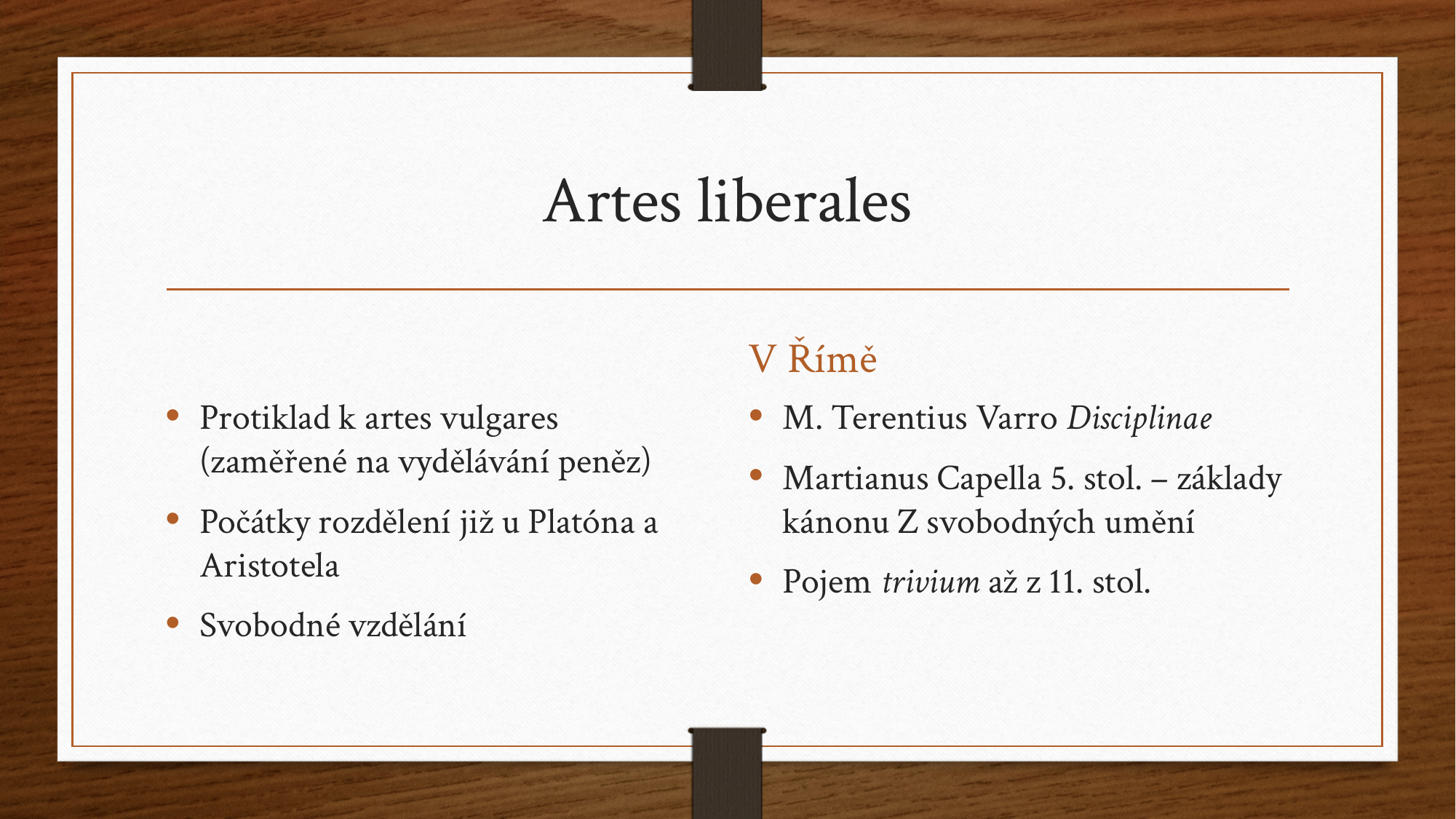

# Artes liberales

V Římě
Protiklad k artes vulgares (zaměřené na vydělávání peněz)
Počátky rozdělení již u Platóna a Aristotela
Svobodné vzdělání
M. Terentius Varro Disciplinae
Martianus Capella 5. stol. – základy kánonu Z svobodných umění
Pojem trivium až z 11. stol.